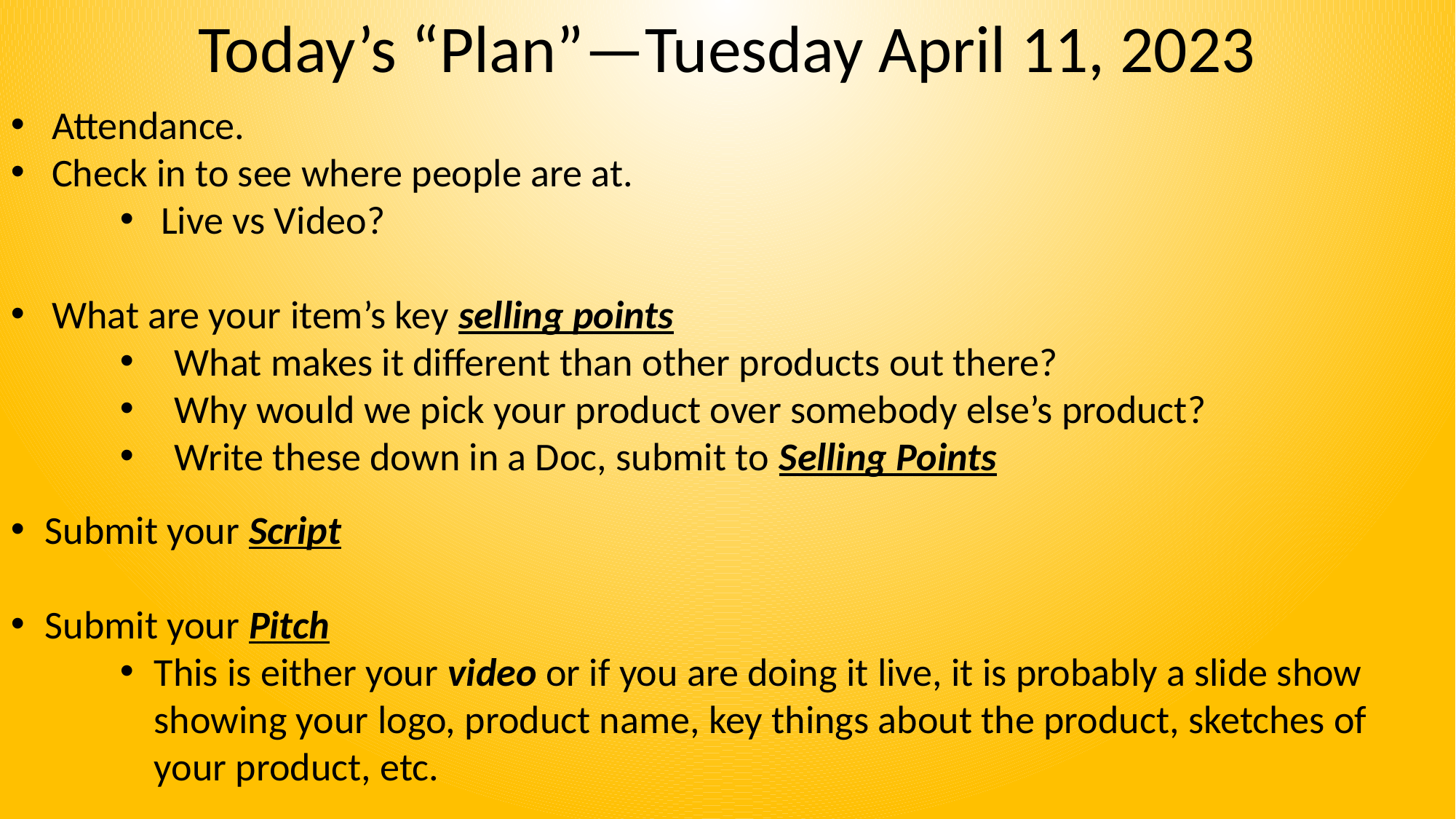

# Today’s “Plan”—Tuesday April 11, 2023
Attendance.
Check in to see where people are at.
Live vs Video?
What are your item’s key selling points
What makes it different than other products out there?
Why would we pick your product over somebody else’s product?
Write these down in a Doc, submit to Selling Points
Submit your Script
Submit your Pitch
This is either your video or if you are doing it live, it is probably a slide show showing your logo, product name, key things about the product, sketches of your product, etc.